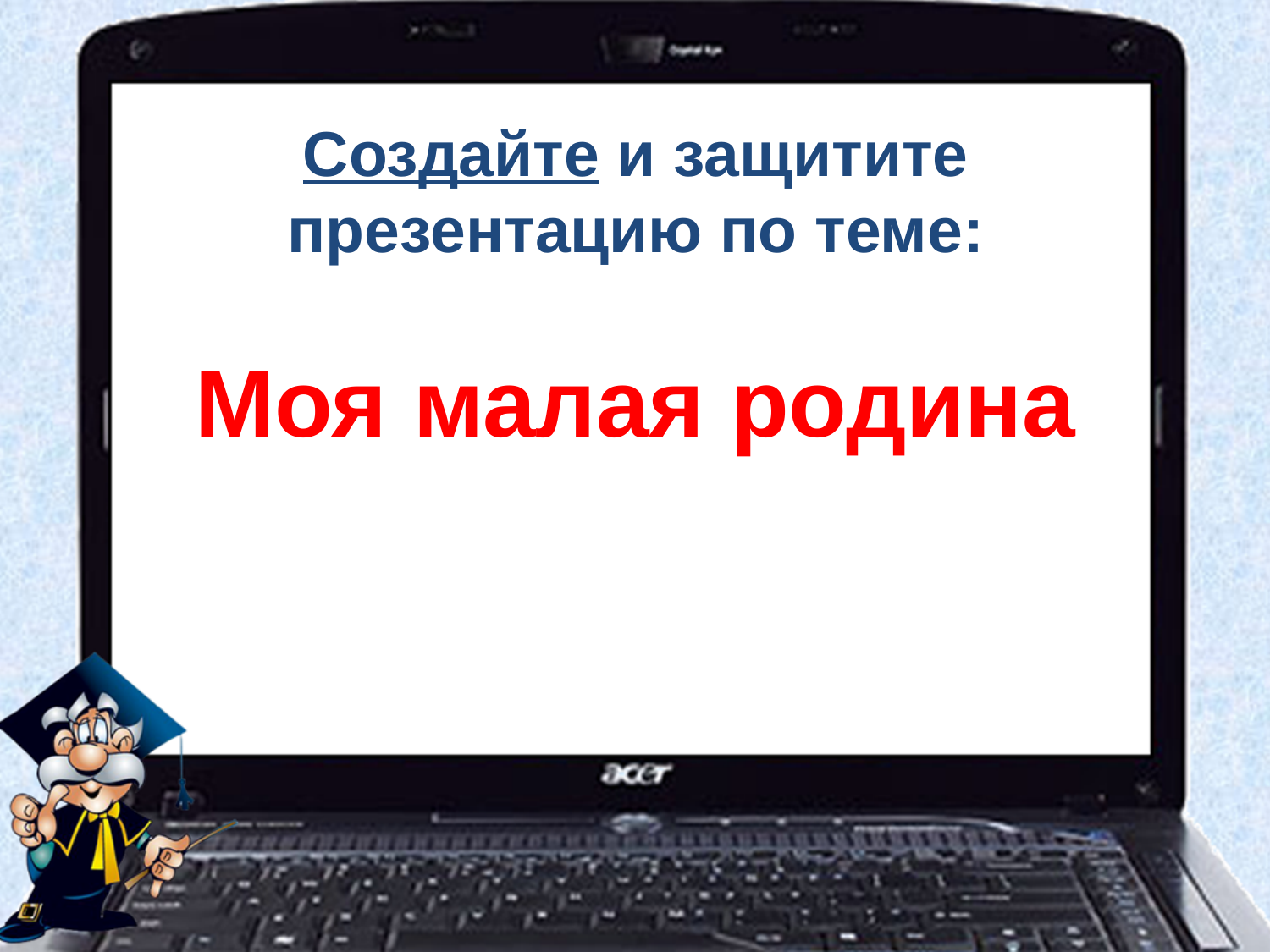

# Создайте и защитите презентацию по теме: Моя малая родина